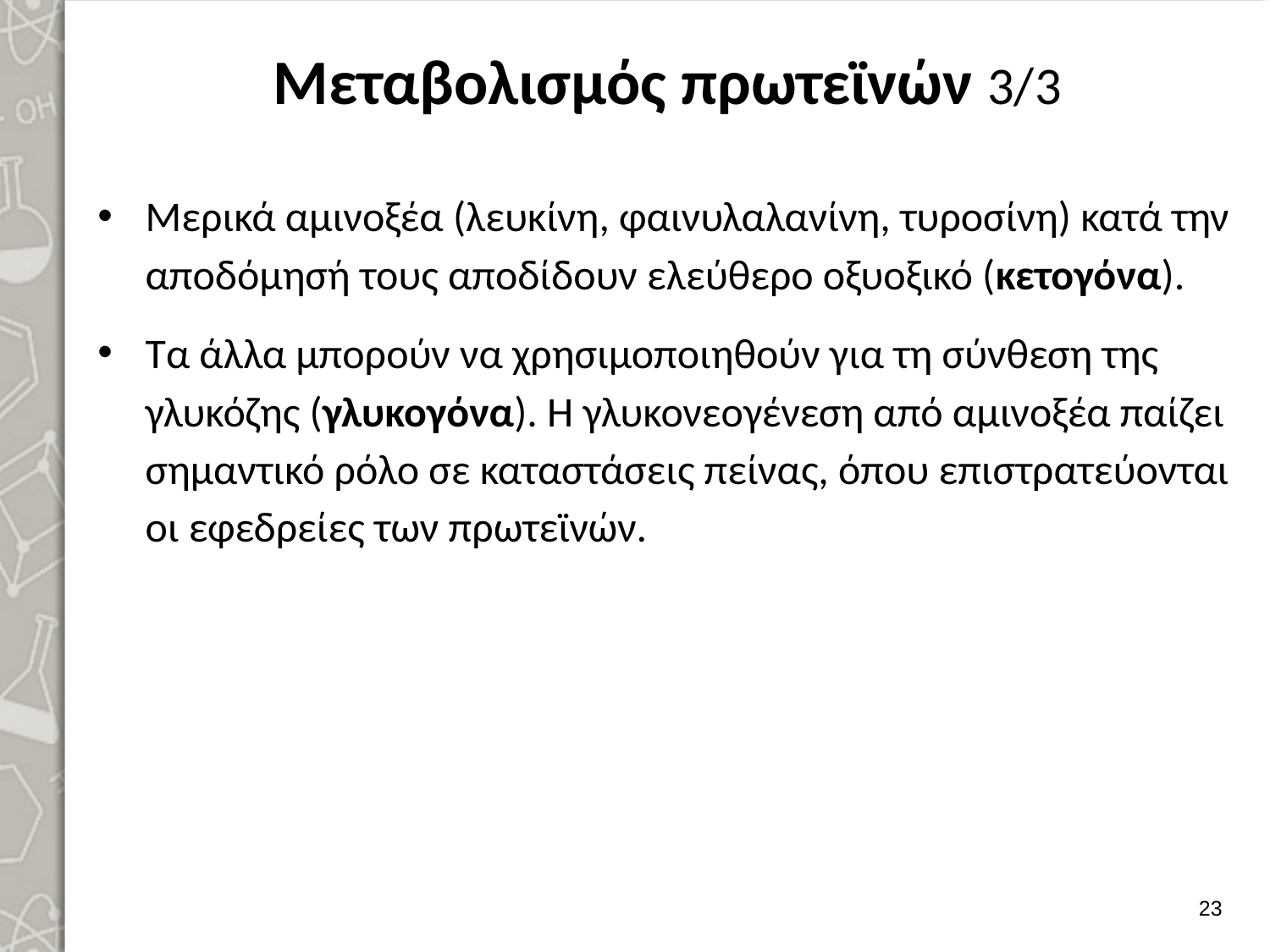

# Μεταβολισμός πρωτεϊνών 3/3
Μερικά αμινοξέα (λευκίνη, φαινυλαλανίνη, τυροσίνη) κατά την αποδόμησή τους αποδίδουν ελεύθερο οξυοξικό (κετογόνα).
Τα άλλα μπορούν να χρησιμοποιηθούν για τη σύνθεση της γλυκόζης (γλυκογόνα). Η γλυκονεογένεση από αμινοξέα παίζει σημαντικό ρόλο σε καταστάσεις πείνας, όπου επιστρατεύονται οι εφεδρείες των πρωτεϊνών.
23